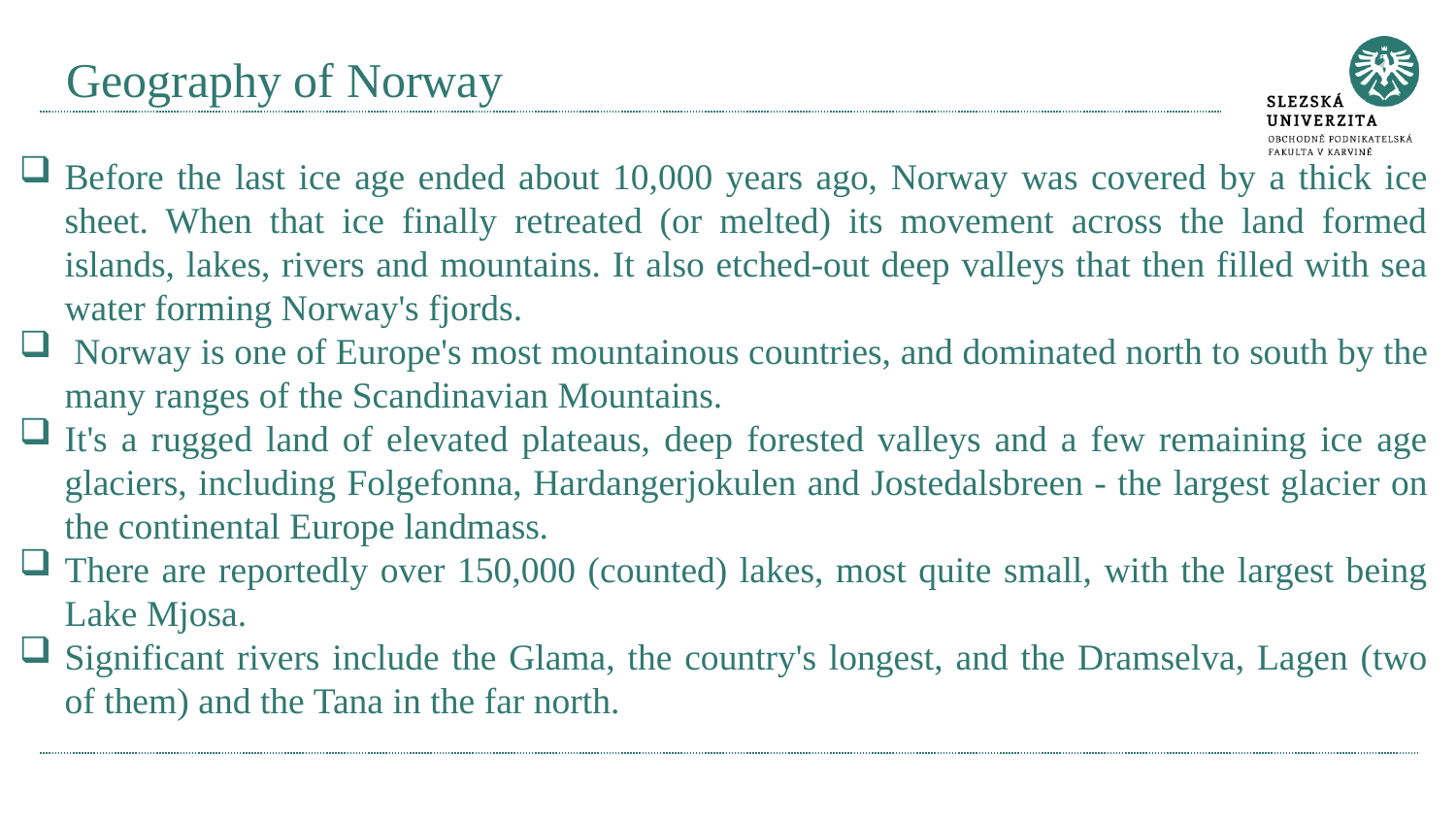

# Geography of Norway
Before the last ice age ended about 10,000 years ago, Norway was covered by a thick ice sheet. When that ice finally retreated (or melted) its movement across the land formed islands, lakes, rivers and mountains. It also etched-out deep valleys that then filled with sea water forming Norway's fjords.
 Norway is one of Europe's most mountainous countries, and dominated north to south by the many ranges of the Scandinavian Mountains.
It's a rugged land of elevated plateaus, deep forested valleys and a few remaining ice age glaciers, including Folgefonna, Hardangerjokulen and Jostedalsbreen - the largest glacier on the continental Europe landmass.
There are reportedly over 150,000 (counted) lakes, most quite small, with the largest being Lake Mjosa.
Significant rivers include the Glama, the country's longest, and the Dramselva, Lagen (two of them) and the Tana in the far north.